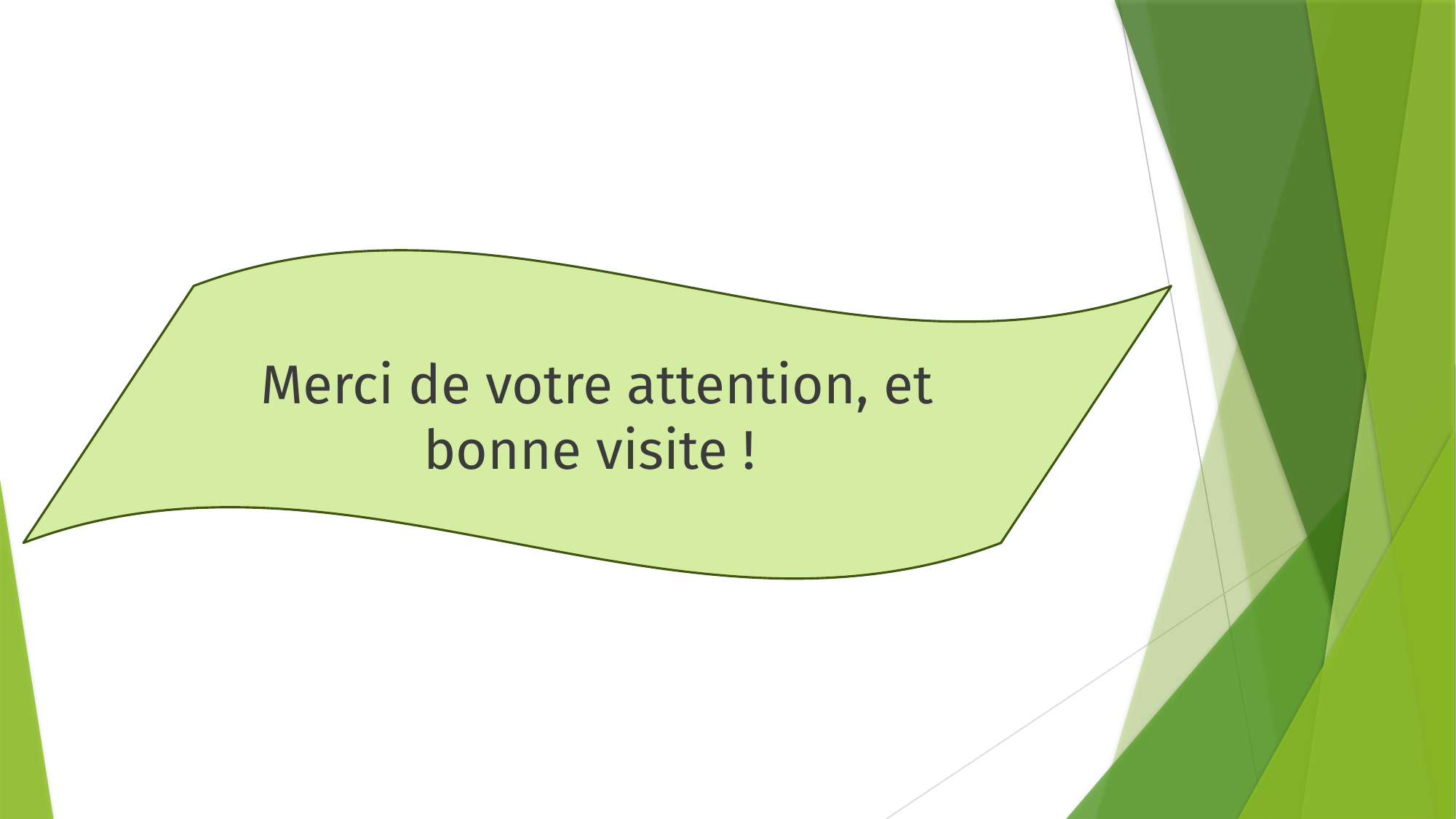

Merci de votre attention, et bonne visite !